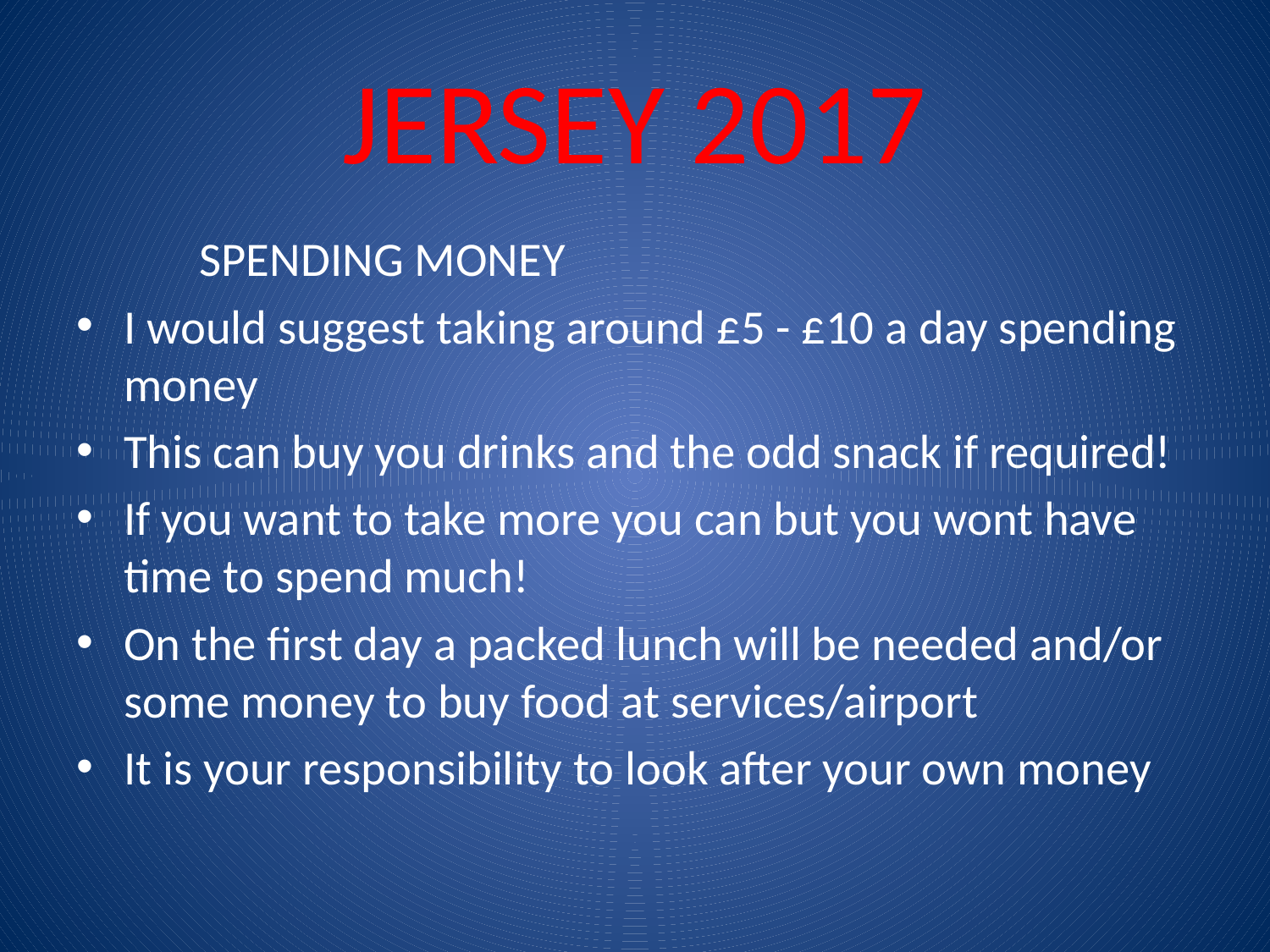

# JERSEY 2017
			       SPENDING MONEY
I would suggest taking around £5 - £10 a day spending money
This can buy you drinks and the odd snack if required!
If you want to take more you can but you wont have time to spend much!
On the first day a packed lunch will be needed and/or some money to buy food at services/airport
It is your responsibility to look after your own money